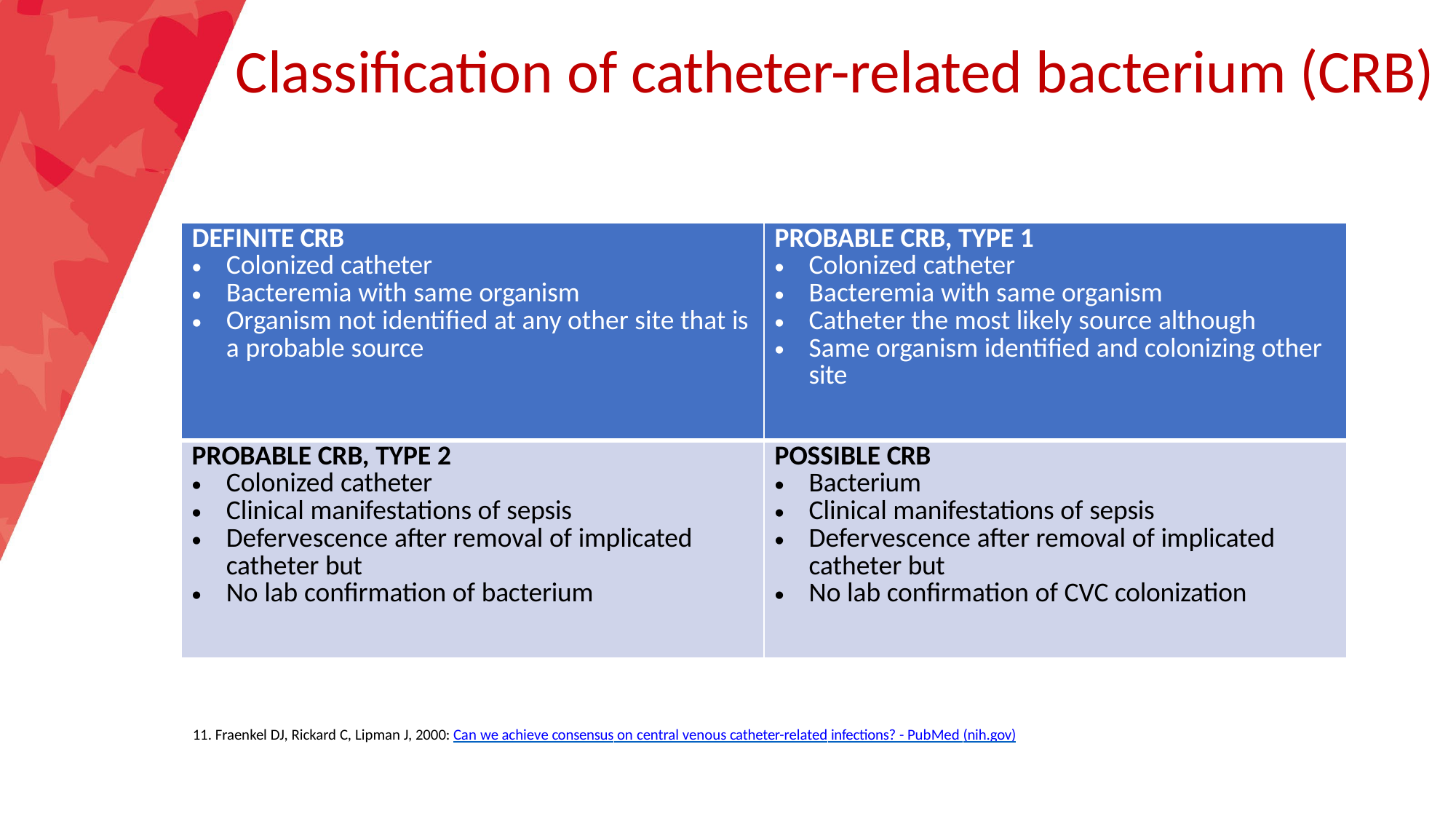

# Classification of catheter-related bacterium (CRB)
| DEFINITE CRB Colonized catheter Bacteremia with same organism Organism not identified at any other site that is a probable source | PROBABLE CRB, TYPE 1 Colonized catheter Bacteremia with same organism Catheter the most likely source although Same organism identified and colonizing other site |
| --- | --- |
| PROBABLE CRB, TYPE 2 Colonized catheter Clinical manifestations of sepsis Defervescence after removal of implicated catheter but No lab confirmation of bacterium | POSSIBLE CRB Bacterium Clinical manifestations of sepsis Defervescence after removal of implicated catheter but No lab confirmation of CVC colonization |

11. Fraenkel DJ, Rickard C, Lipman J, 2000: Can we achieve consensus on central venous catheter-related infections? - PubMed (nih.gov)